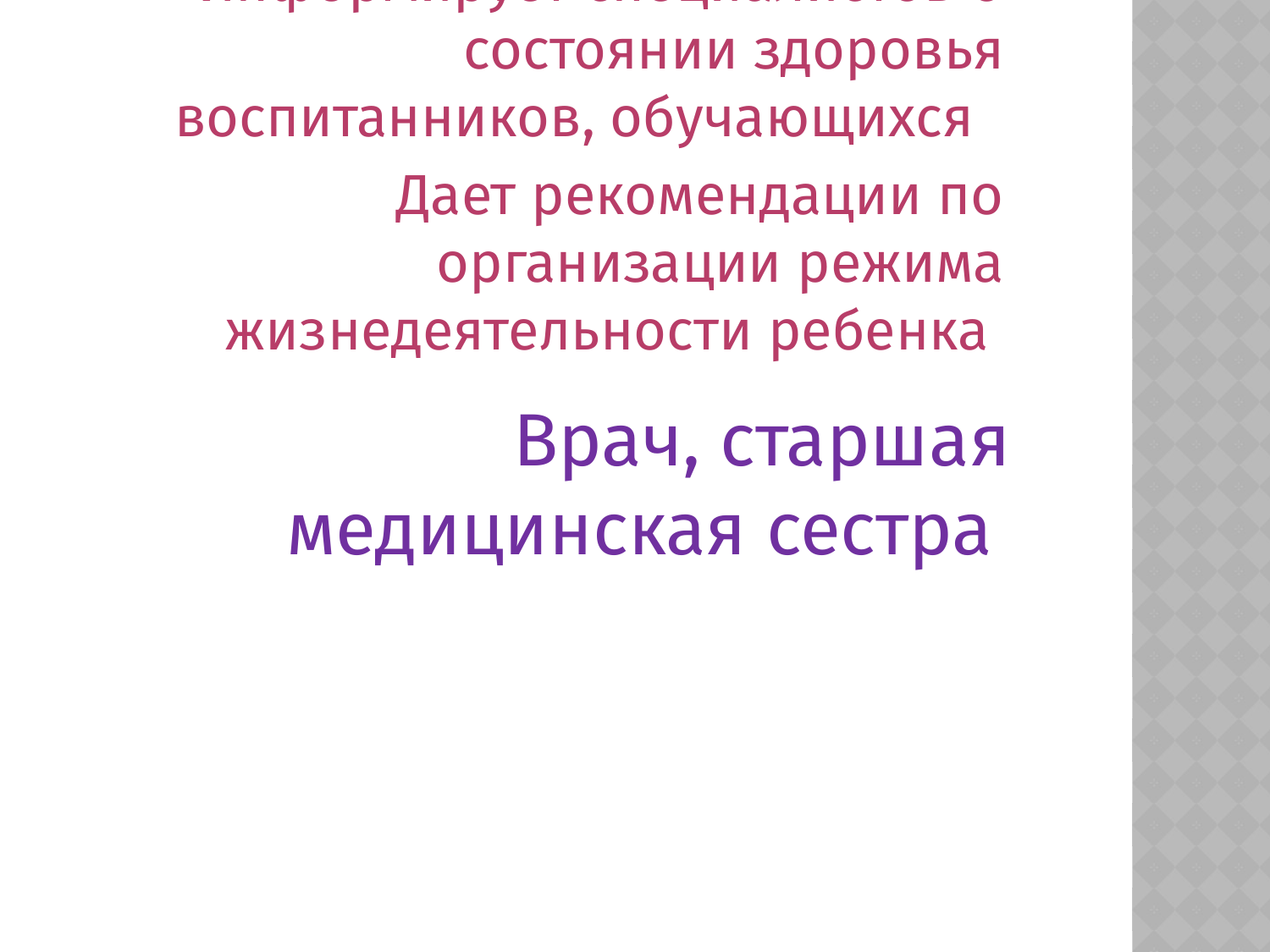

Врач, старшая медицинская сестра
Информирует специалистов о состоянии здоровья воспитанников, обучающихся
Дает рекомендации по организации режима жизнедеятельности ребенка